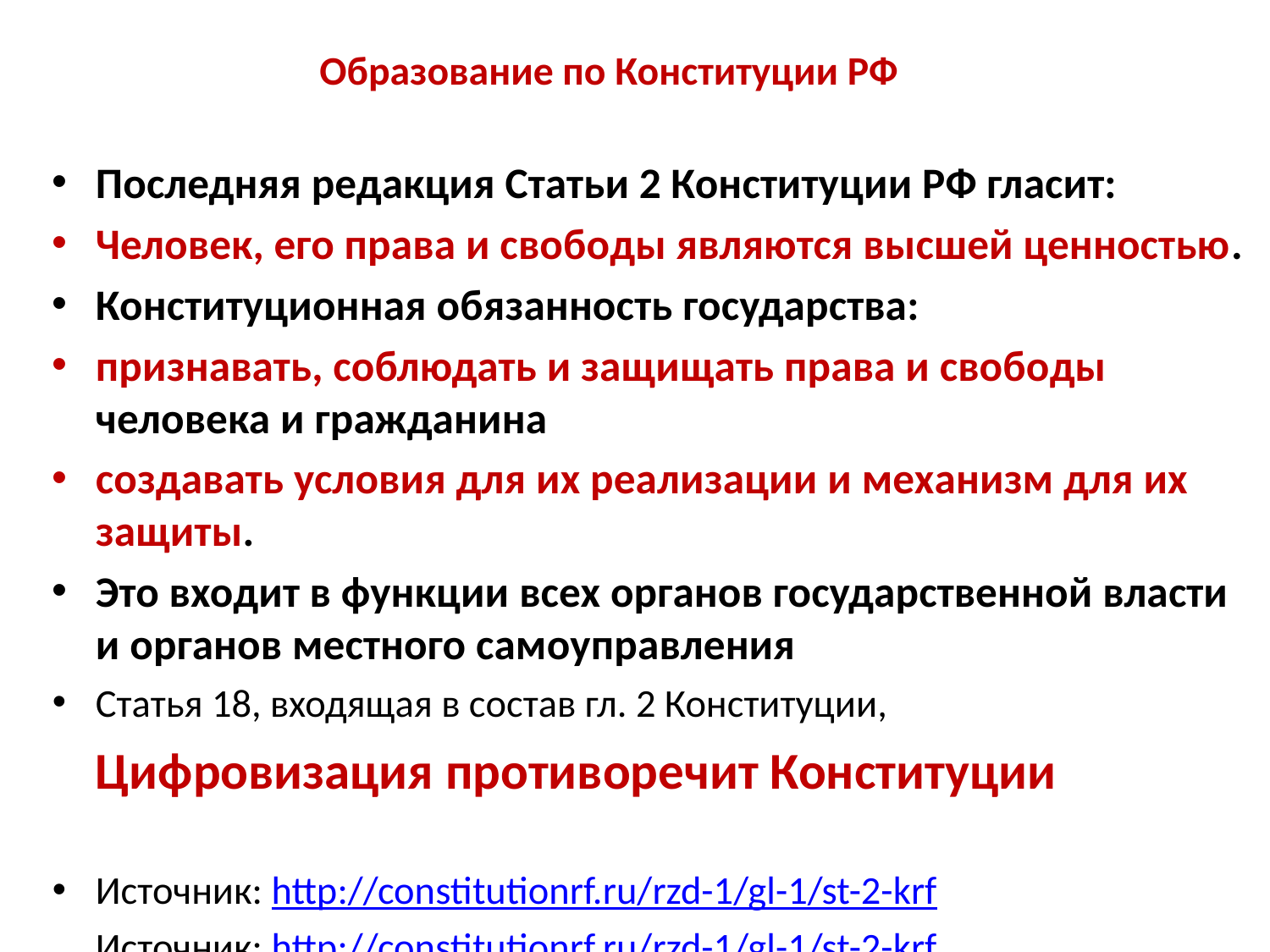

# Образование по Конституции РФ
Последняя редакция Статьи 2 Конституции РФ гласит:
Человек, его права и свободы являются высшей ценностью.
Конституционная обязанность государства:
признавать, соблюдать и защищать права и свободы человека и гражданина
создавать условия для их реализации и механизм для их защиты.
Это входит в функции всех органов государственной власти и органов местного самоуправления
Статья 18, входящая в состав гл. 2 Конституции,
Цифровизация противоречит Конституции
Источник: http://constitutionrf.ru/rzd-1/gl-1/st-2-krf
Источник: http://constitutionrf.ru/rzd-1/gl-1/st-2-krf